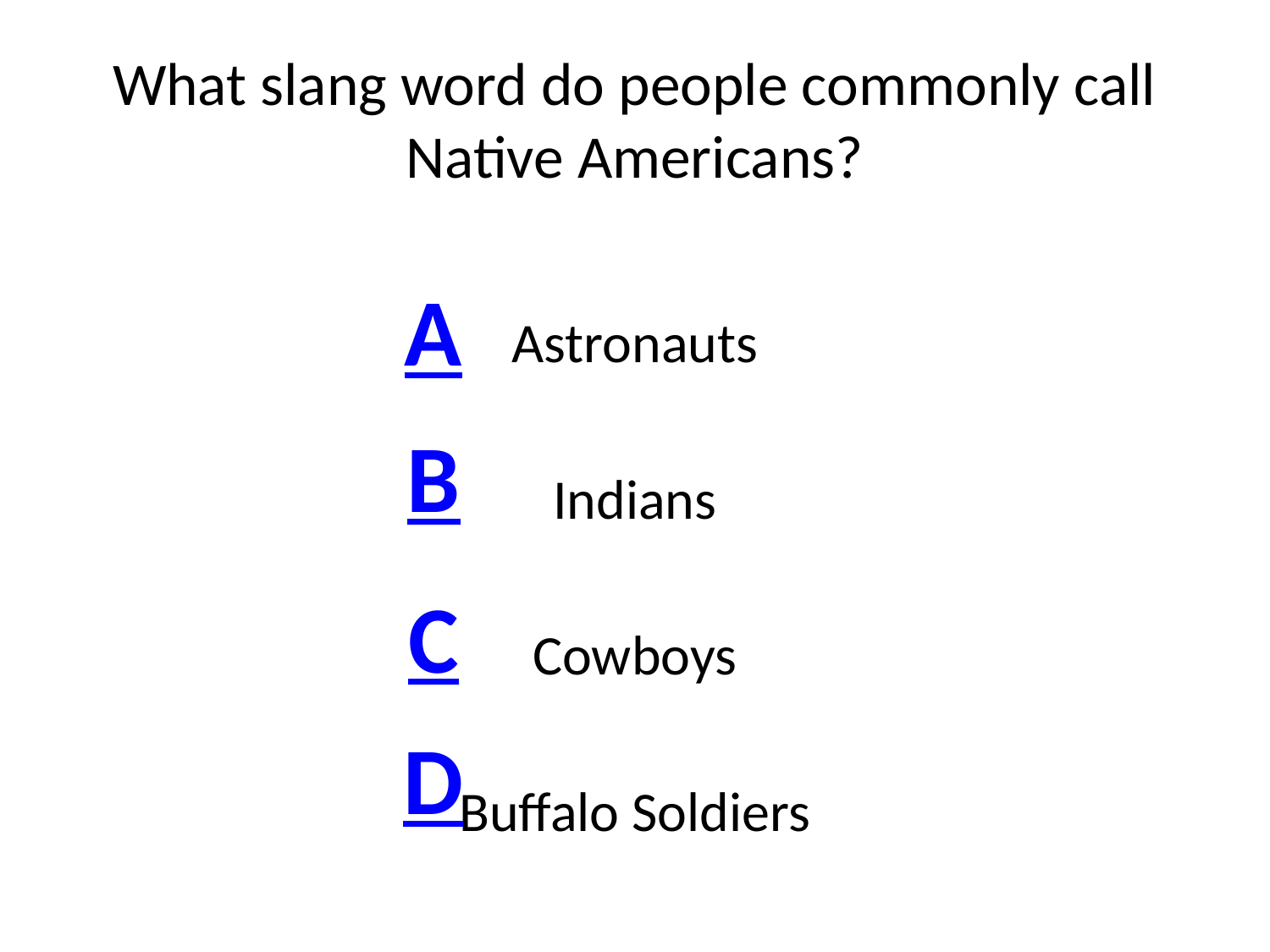

# What slang word do people commonly call Native Americans?

Astronauts

Indians

Cowboys

Buffalo Soldiers
A
B
C
D